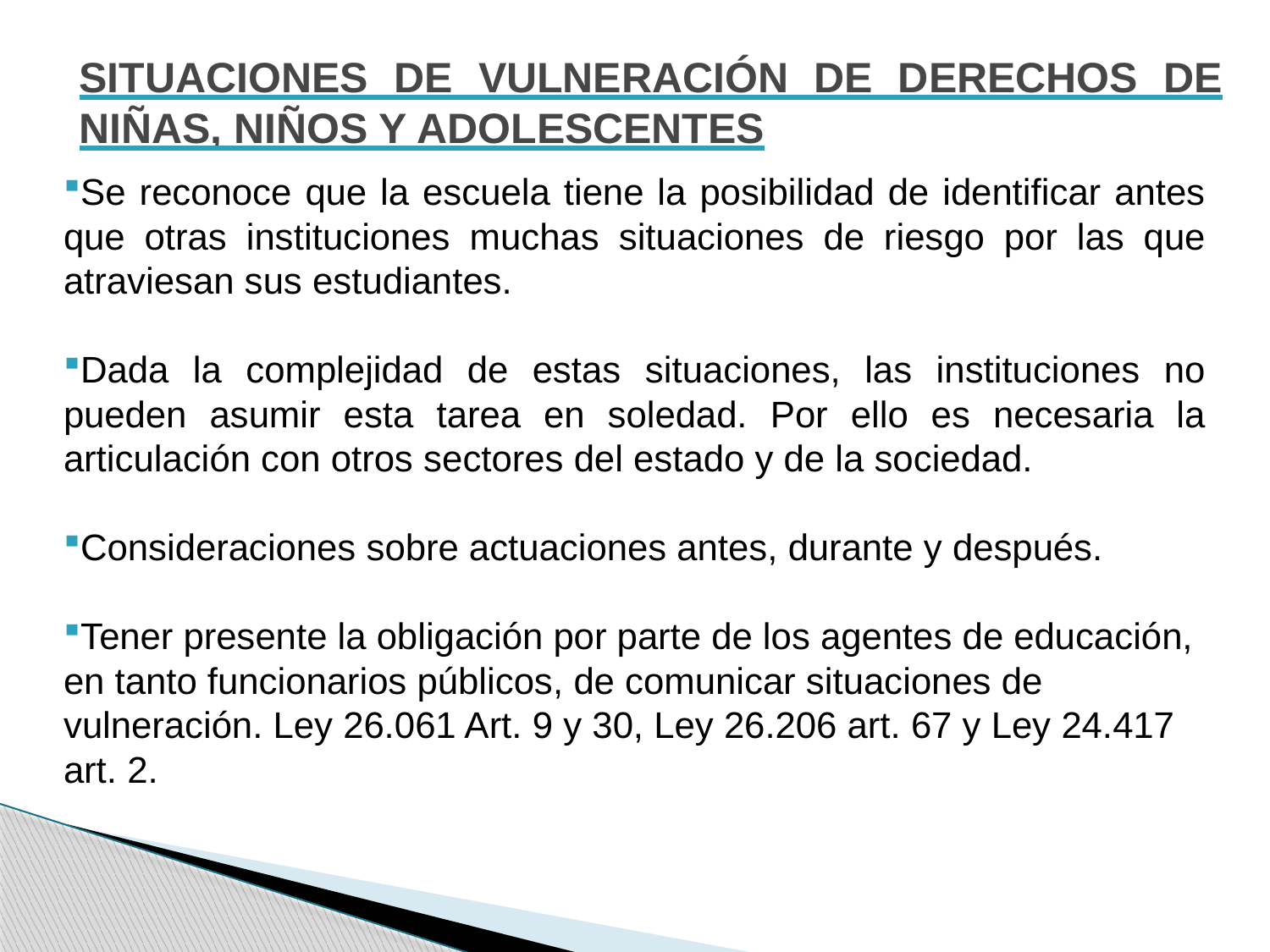

SITUACIONES DE VULNERACIÓN DE DERECHOS DE NIÑAS, NIÑOS Y ADOLESCENTES
Se reconoce que la escuela tiene la posibilidad de identificar antes que otras instituciones muchas situaciones de riesgo por las que atraviesan sus estudiantes.

Dada la complejidad de estas situaciones, las instituciones no pueden asumir esta tarea en soledad. Por ello es necesaria la articulación con otros sectores del estado y de la sociedad.

Consideraciones sobre actuaciones antes, durante y después.

Tener presente la obligación por parte de los agentes de educación, en tanto funcionarios públicos, de comunicar situaciones de vulneración. Ley 26.061 Art. 9 y 30, Ley 26.206 art. 67 y Ley 24.417 art. 2.